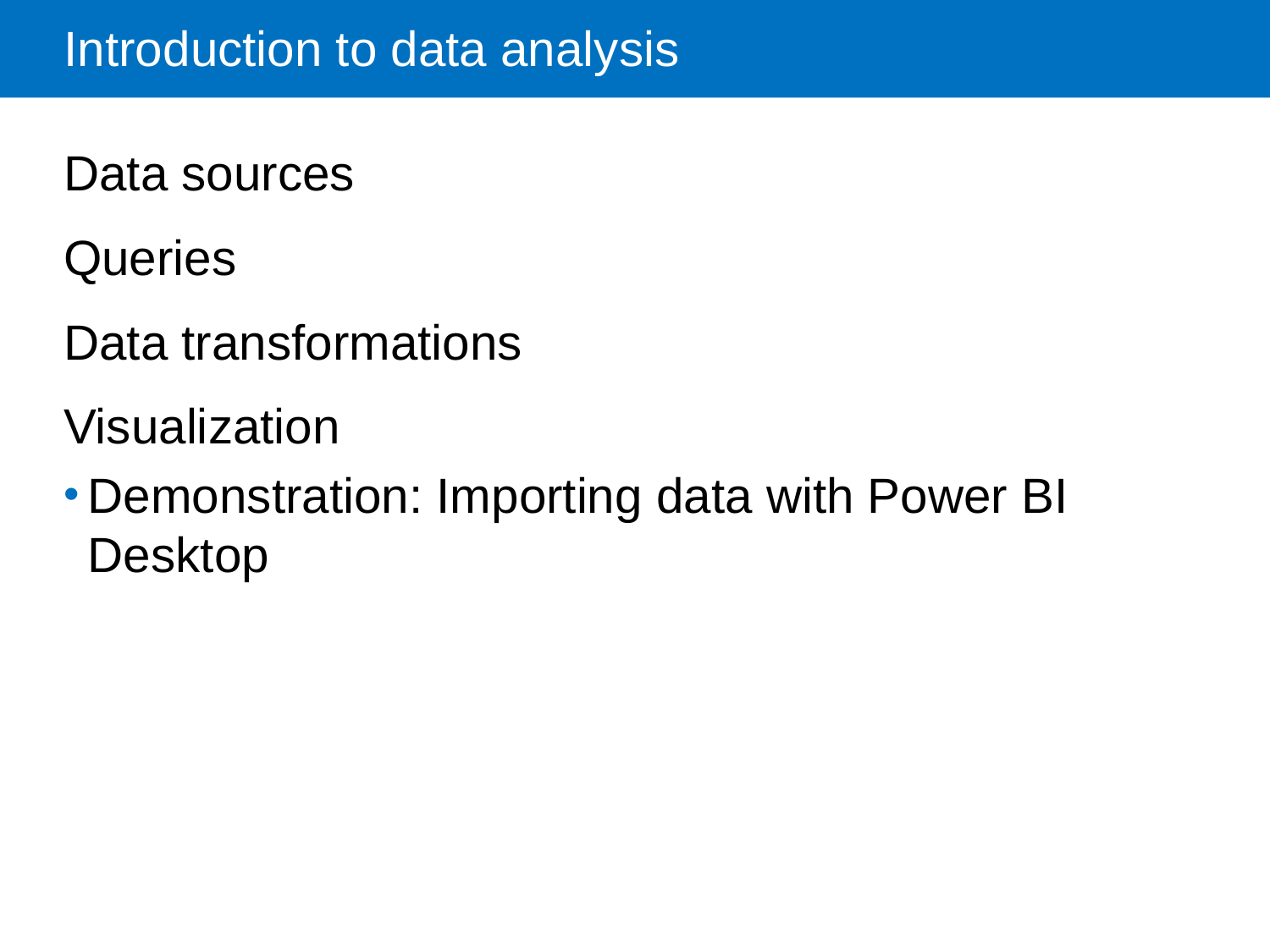

# Introduction to data analysis
Data sources
Queries
Data transformations
Visualization
Demonstration: Importing data with Power BI Desktop